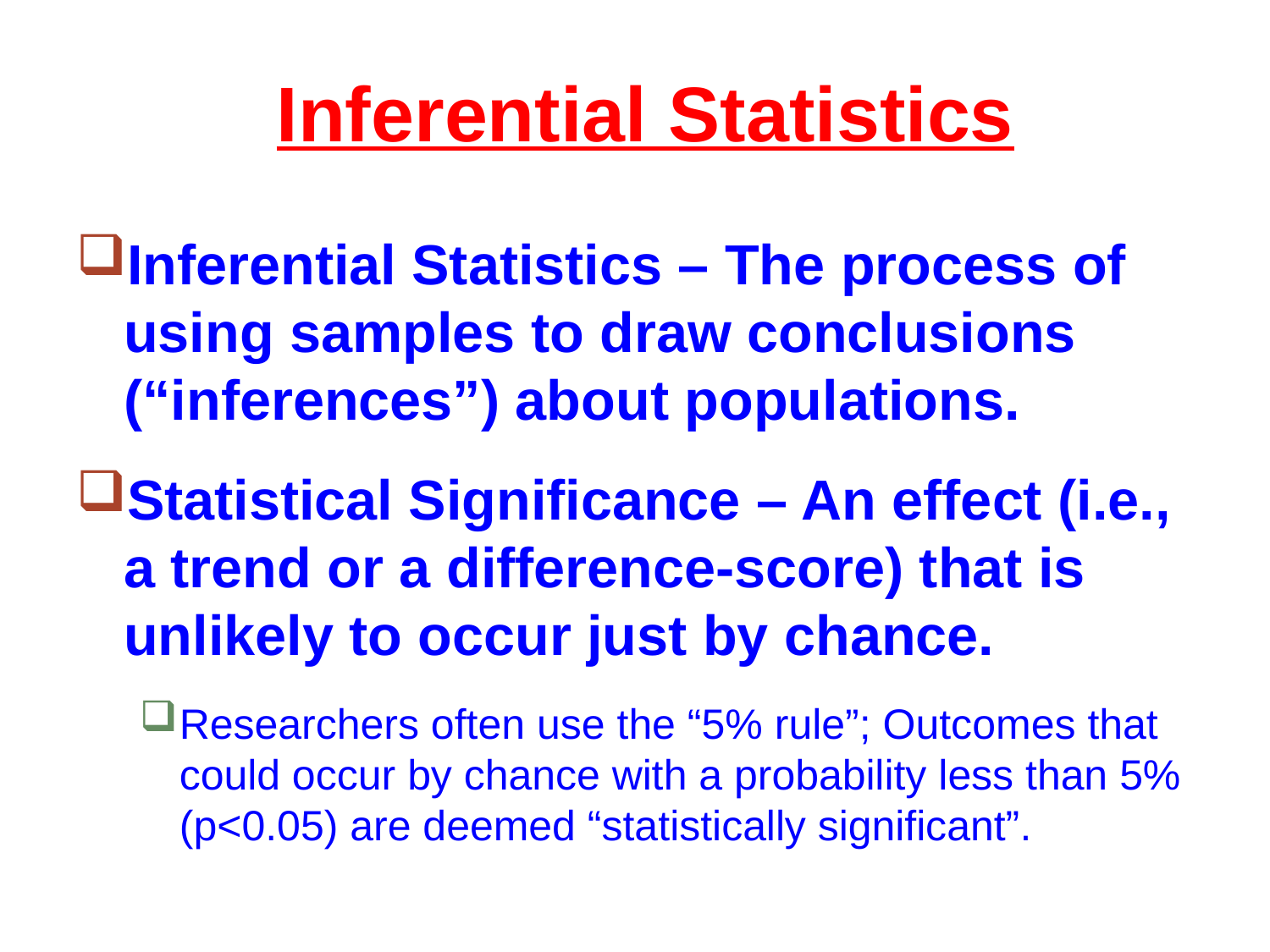

# Inferential Statistics
Inferential Statistics – The process of using samples to draw conclusions (“inferences”) about populations.
Statistical Significance – An effect (i.e., a trend or a difference-score) that is unlikely to occur just by chance.
Researchers often use the “5% rule”; Outcomes that could occur by chance with a probability less than 5% (p<0.05) are deemed “statistically significant”.